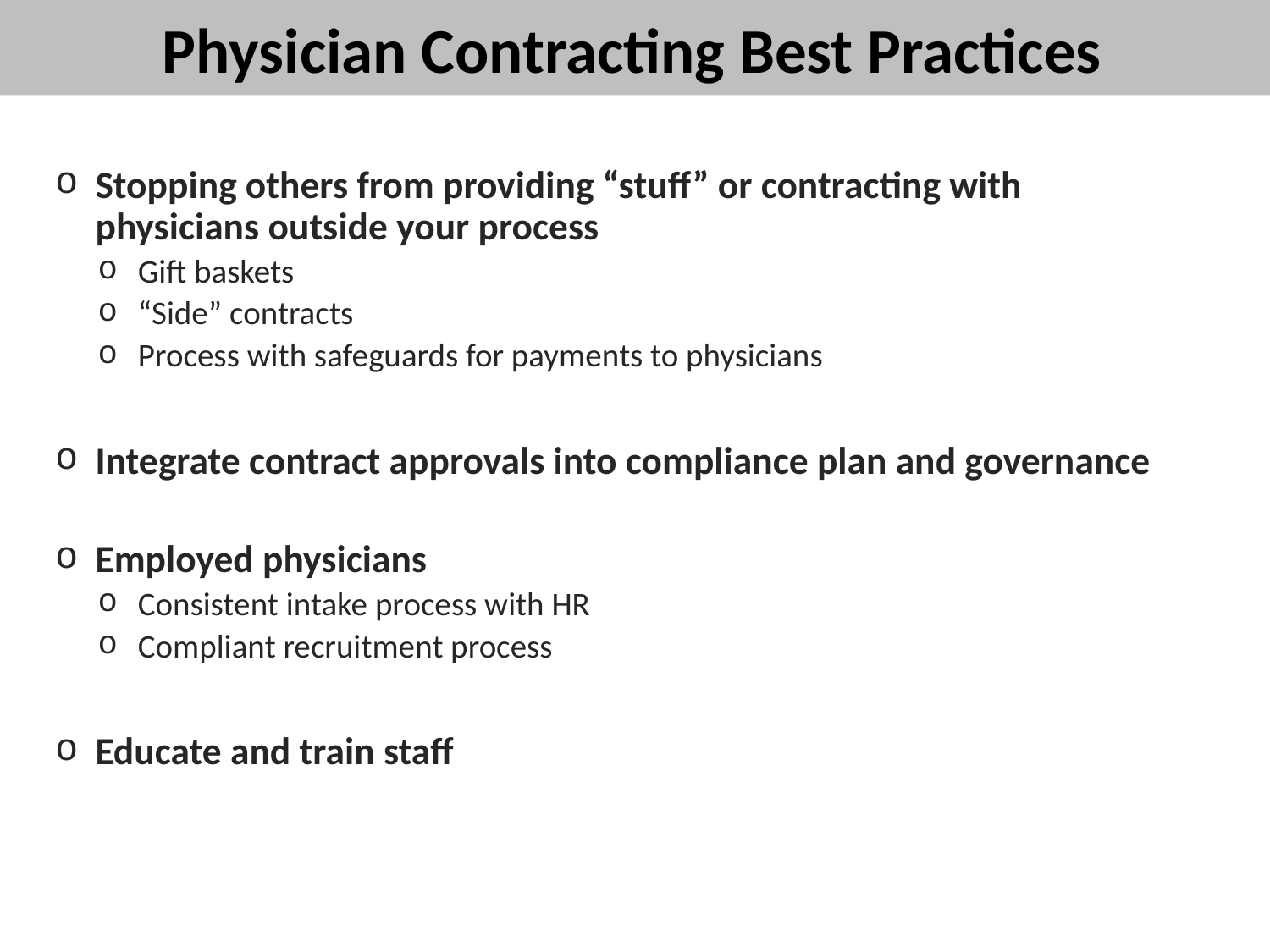

# Physician Contracting Best Practices
Stopping others from providing “stuff” or contracting with physicians outside your process
Gift baskets
“Side” contracts
Process with safeguards for payments to physicians

Integrate contract approvals into compliance plan and governance

Employed physicians
Consistent intake process with HR
Compliant recruitment process

Educate and train staff